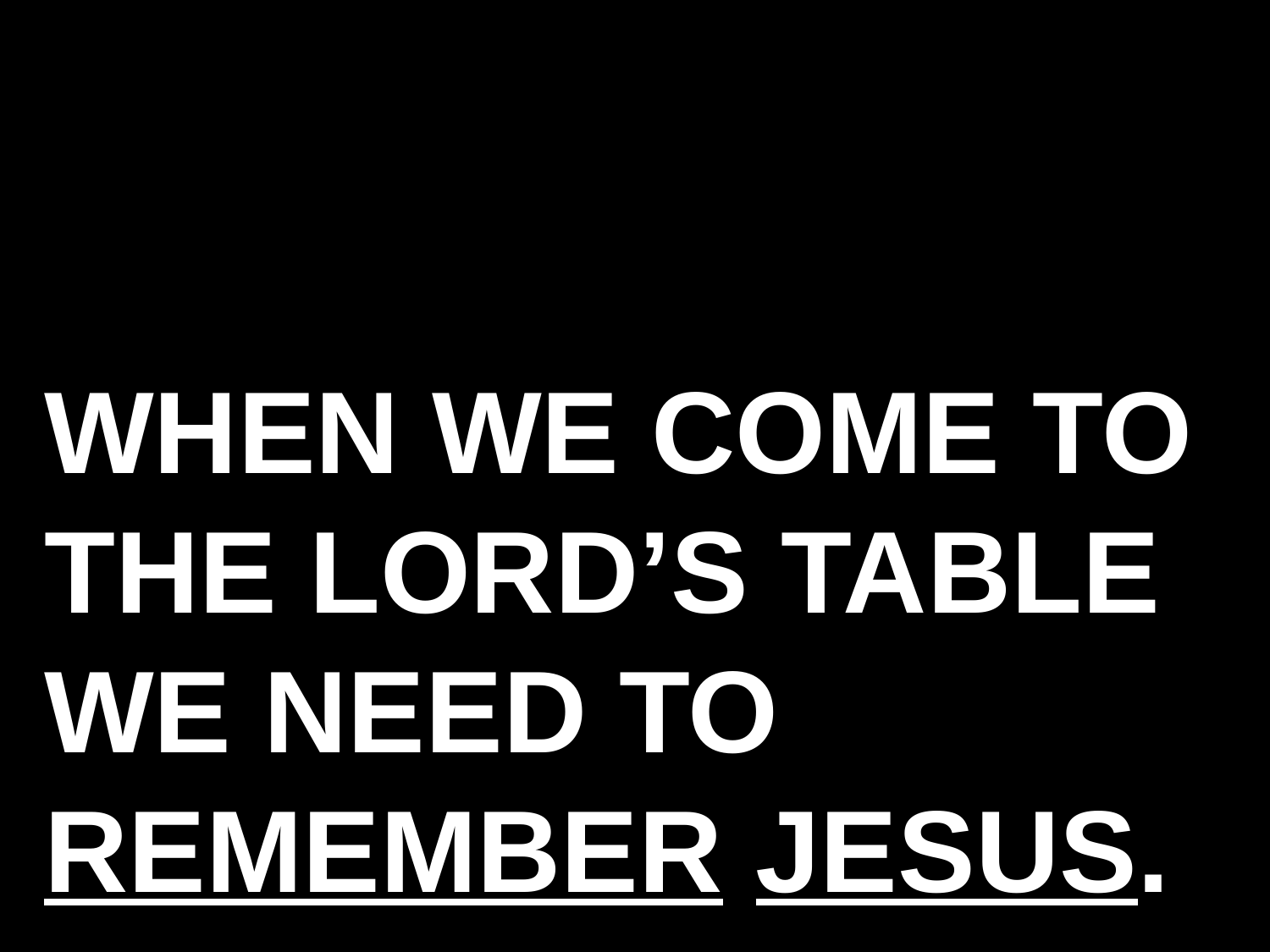

WHEN WE COME TO THE LORD’S TABLE WE NEED TO REMEMBER JESUS.

#